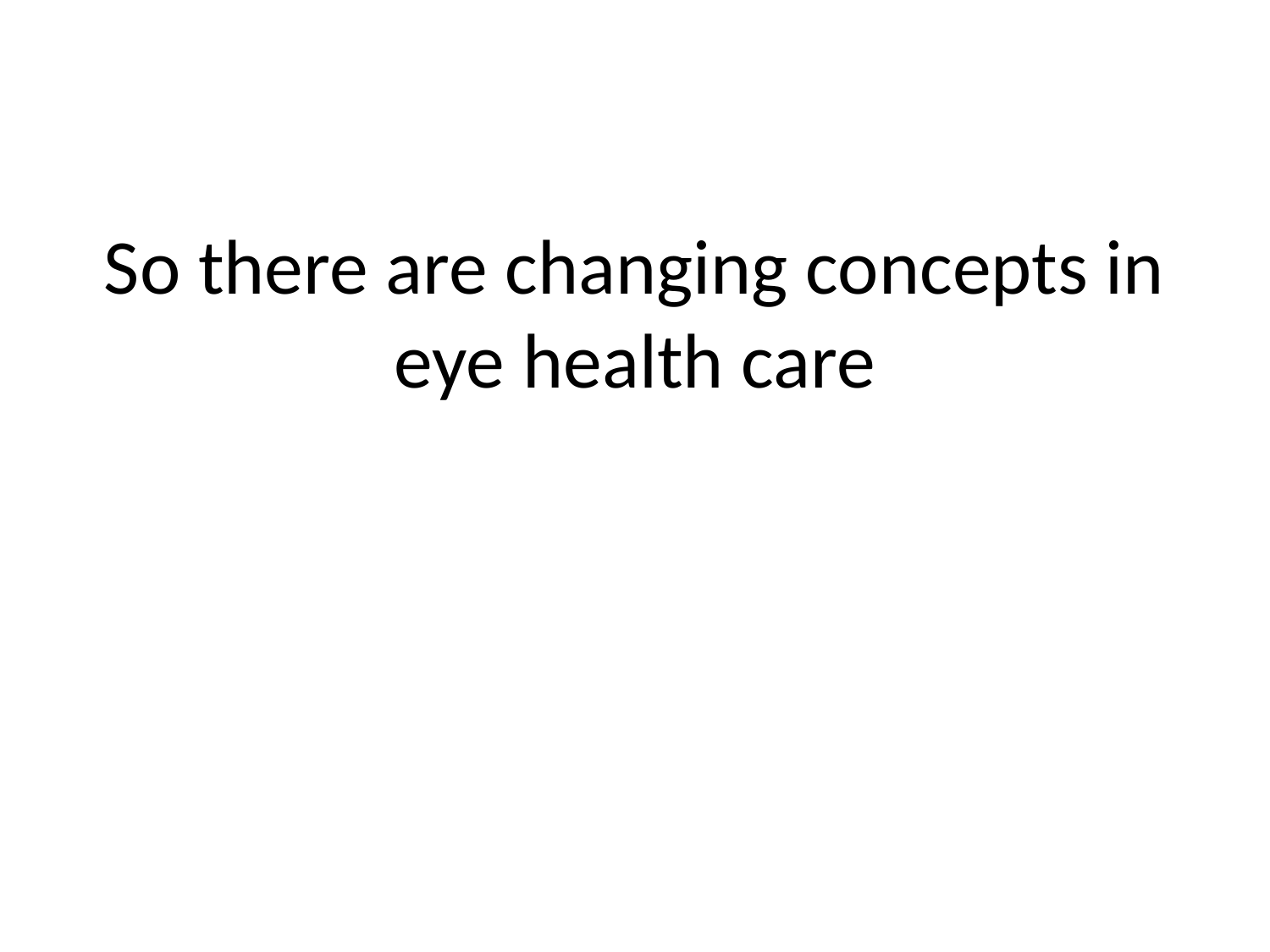

# So there are changing concepts in eye health care